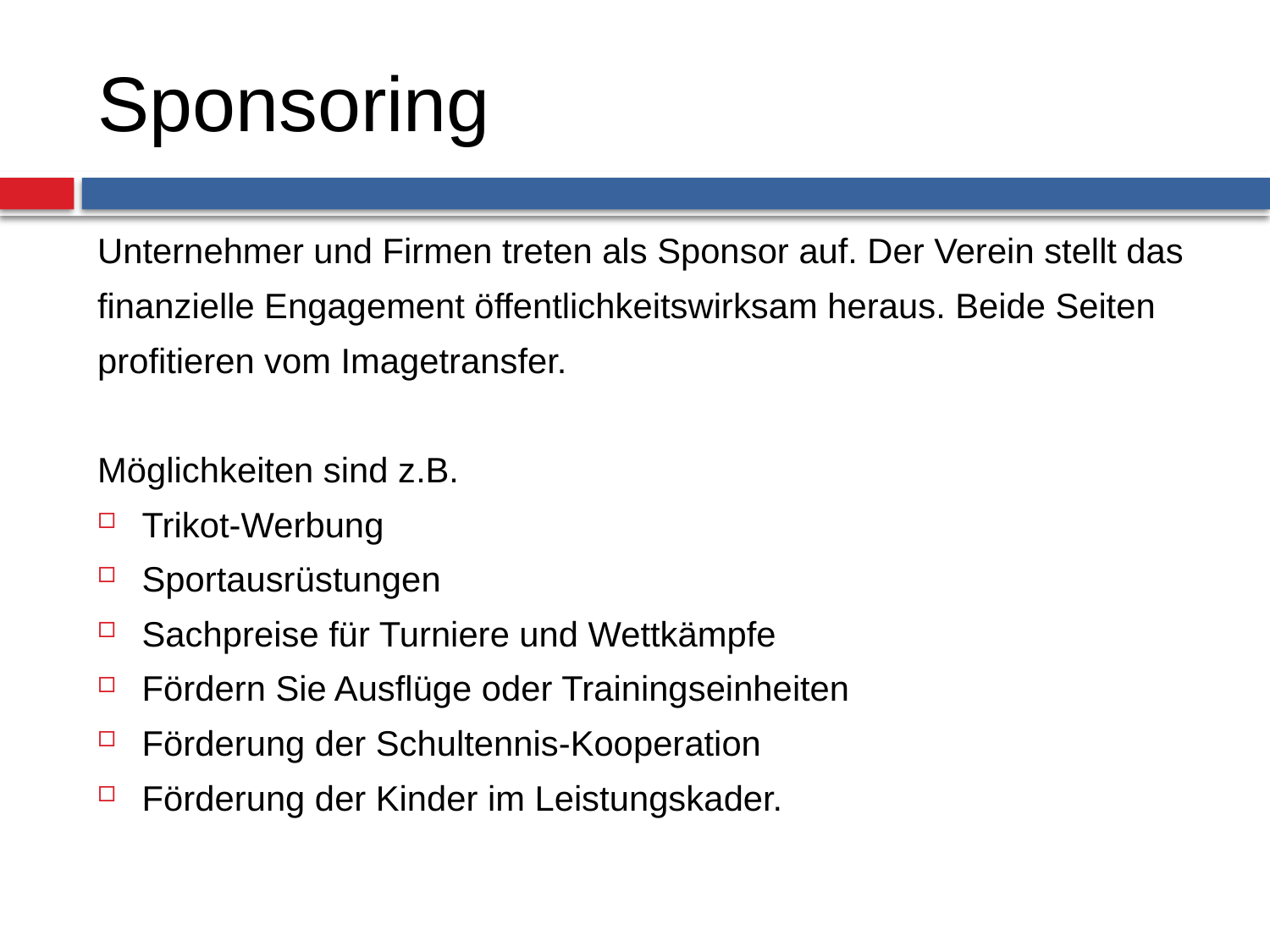

# Sponsoring
Unternehmer und Firmen treten als Sponsor auf. Der Verein stellt das
finanzielle Engagement öffentlichkeitswirksam heraus. Beide Seiten
profitieren vom Imagetransfer.

Möglichkeiten sind z.B.
Trikot-Werbung
Sportausrüstungen
Sachpreise für Turniere und Wettkämpfe
Fördern Sie Ausflüge oder Trainingseinheiten
Förderung der Schultennis-Kooperation
Förderung der Kinder im Leistungskader.